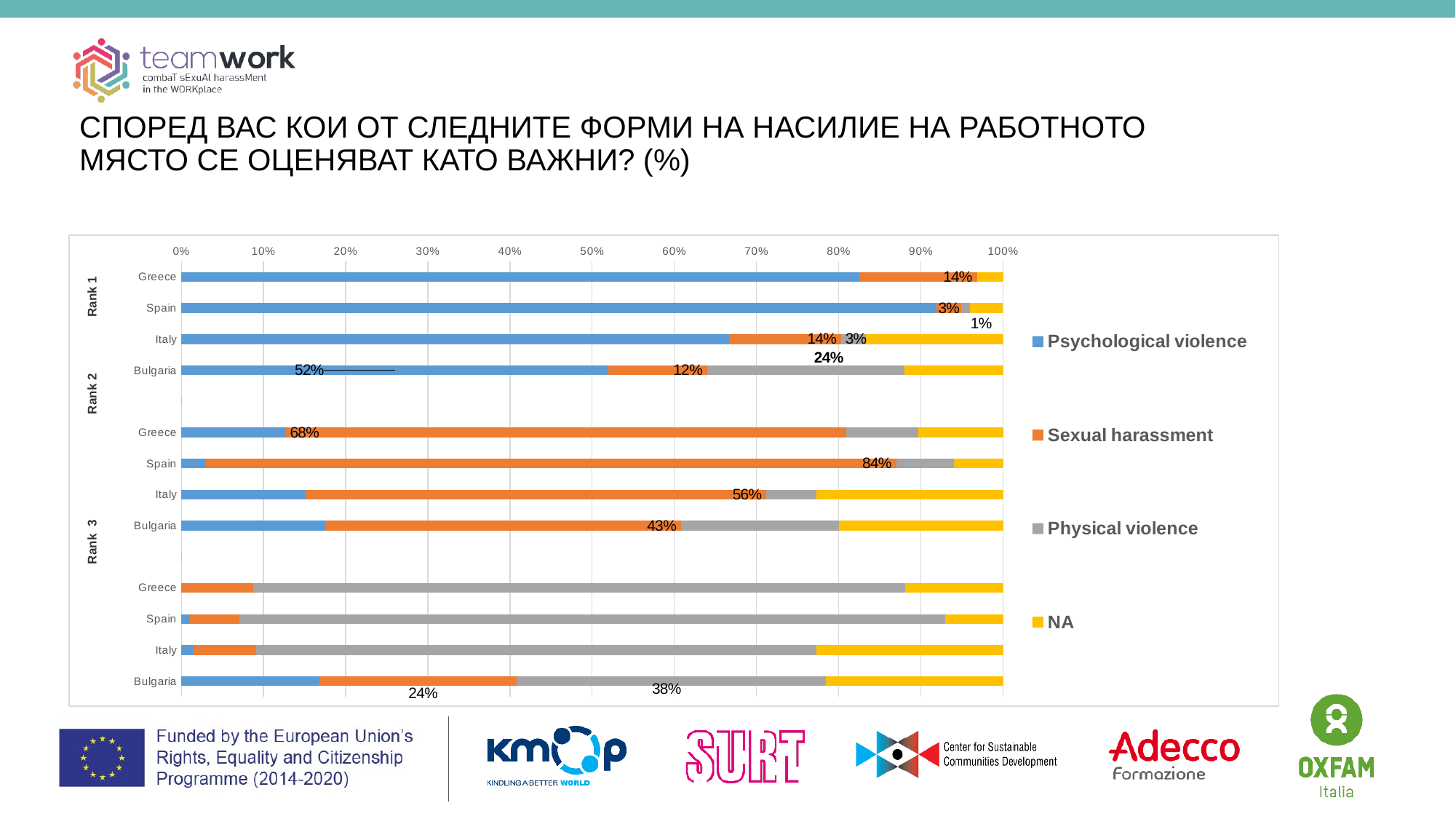

Според вас кои от следните форми на насилие на работното място се оценяват като важни? (%)

### Chart

| Category | Psychological violence | Sexual harassment | Physical violence | NA |
|---|---|---|---|---|
| Greece | 0.8254 | 0.1429 | 0.0 | 0.0317 |
| Spain | 0.91 | 0.03 | 0.01 | 0.04 |
| Italy | 0.6667 | 0.1364 | 0.0303 | 0.1667 |
| Bulgaria | 0.52 | 0.12 | 0.24 | 0.12 |
|  | 0.0 | 0.0 | 0.0 | 0.0 |
| Greece | 0.127 | 0.6825 | 0.0873 | 0.1032 |
| Spain | 0.03 | 0.84 | 0.07 | 0.06 |
| Italy | 0.1515 | 0.5606 | 0.0606 | 0.2273 |
| Bulgaria | 0.176 | 0.432 | 0.192 | 0.2 |
|  | 0.0 | 0.0 | 0.0 | 0.0 |
| Greece | 0.0 | 0.0873 | 0.7937 | 0.119 |
| Spain | 0.01 | 0.06 | 0.85 | 0.07 |
| Italy | 0.0152 | 0.0758 | 0.6818 | 0.2273 |
| Bulgaria | 0.168 | 0.24 | 0.376 | 0.216 |